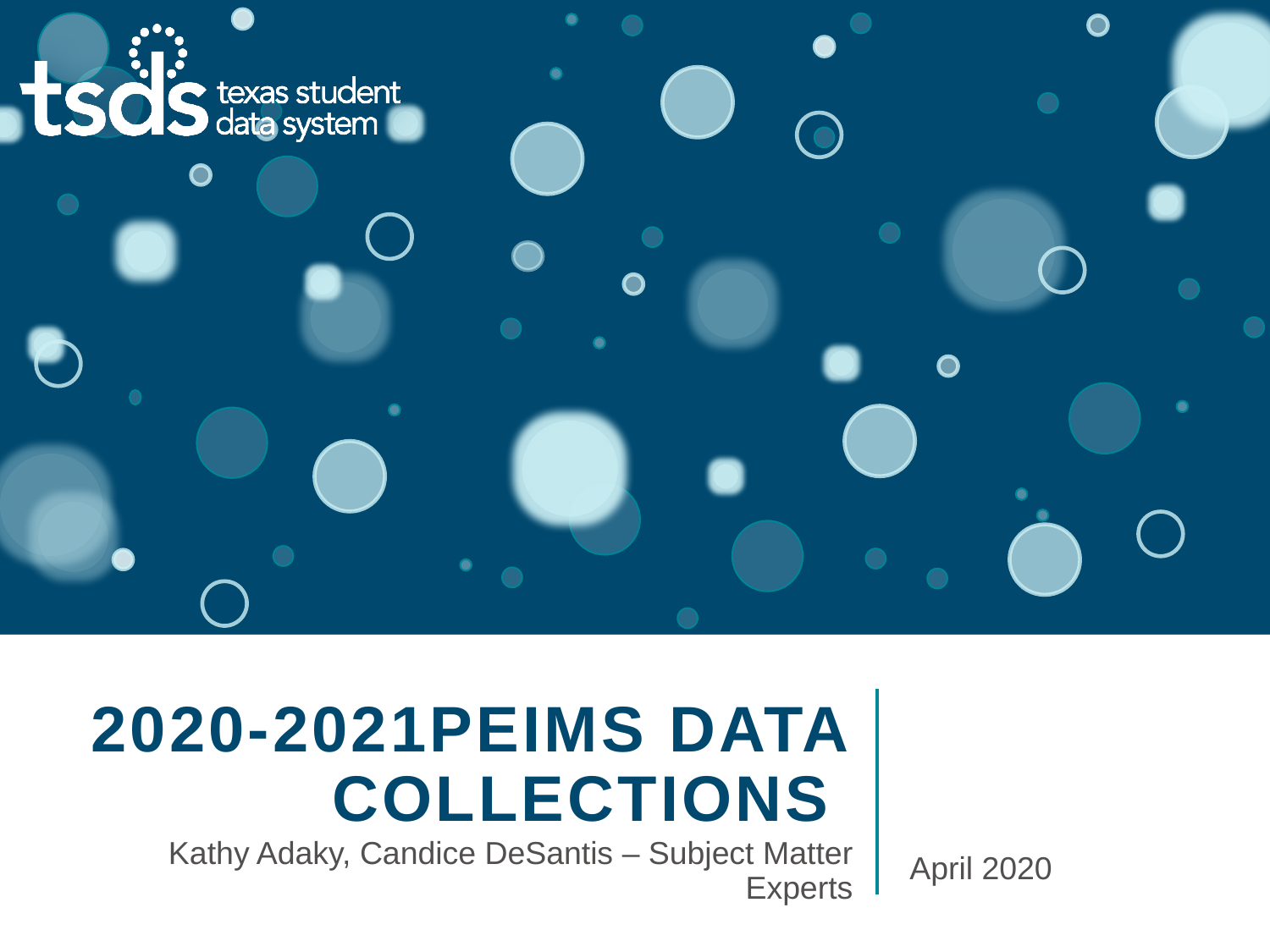

# 2020-2021PEIMS DATA COLLECTIONS
April 2020
Kathy Adaky, Candice DeSantis – Subject Matter Experts